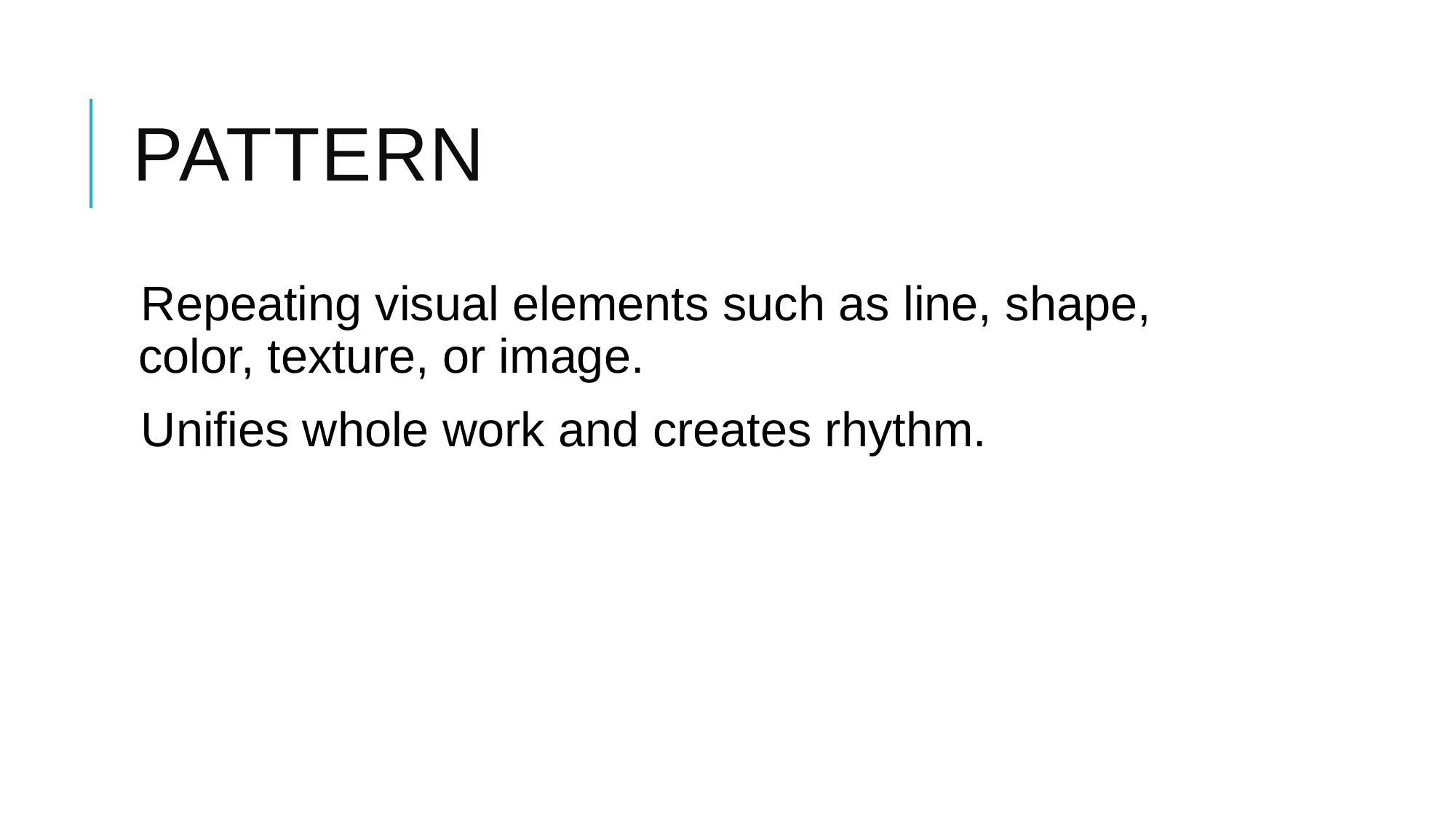

# Pattern
Repeating visual elements such as line, shape, color, texture, or image.
Unifies whole work and creates rhythm.